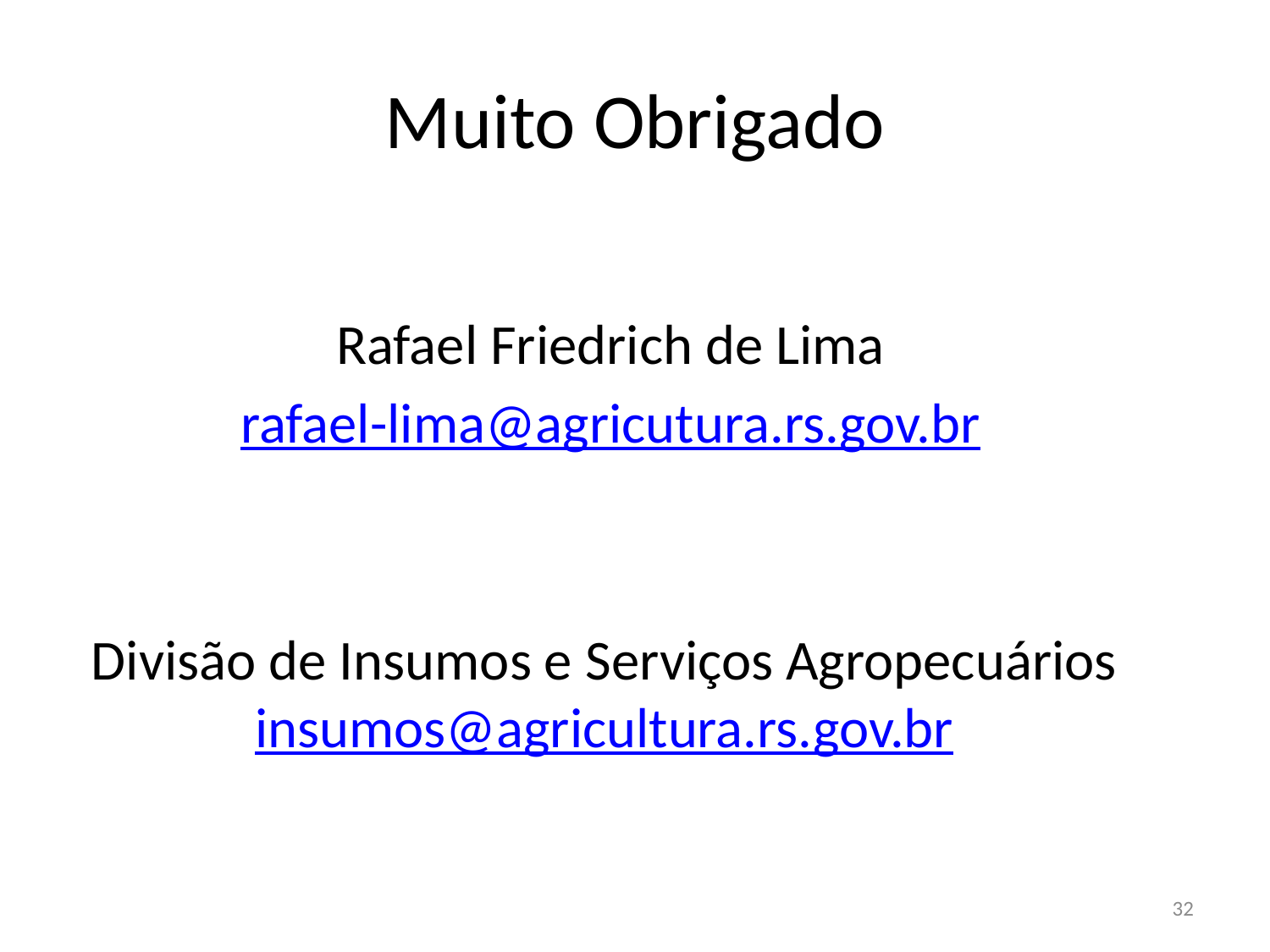

# Muito Obrigado

Rafael Friedrich de Lima
rafael-lima@agricutura.rs.gov.br

Divisão de Insumos e Serviços Agropecuários insumos@agricultura.rs.gov.br
32